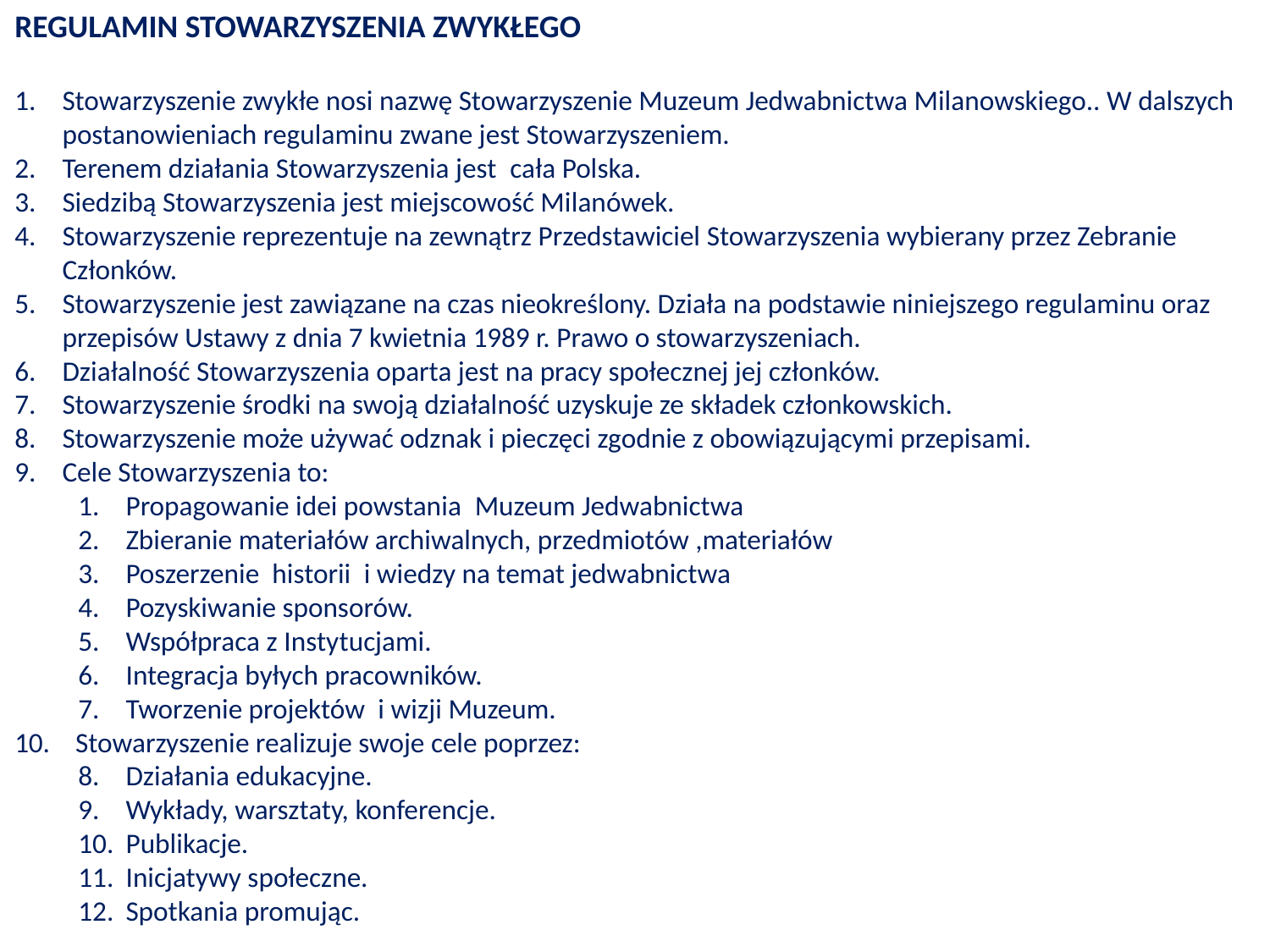

REGULAMIN STOWARZYSZENIA ZWYKŁEGO

Stowarzyszenie zwykłe nosi nazwę Stowarzyszenie Muzeum Jedwabnictwa Milanowskiego.. W dalszych postanowieniach regulaminu zwane jest Stowarzyszeniem.
Terenem działania Stowarzyszenia jest  cała Polska.
Siedzibą Stowarzyszenia jest miejscowość Milanówek.
Stowarzyszenie reprezentuje na zewnątrz Przedstawiciel Stowarzyszenia wybierany przez Zebranie Członków.
Stowarzyszenie jest zawiązane na czas nieokreślony. Działa na podstawie niniejszego regulaminu oraz przepisów Ustawy z dnia 7 kwietnia 1989 r. Prawo o stowarzyszeniach.
Działalność Stowarzyszenia oparta jest na pracy społecznej jej członków.
Stowarzyszenie środki na swoją działalność uzyskuje ze składek członkowskich.
Stowarzyszenie może używać odznak i pieczęci zgodnie z obowiązującymi przepisami.
Cele Stowarzyszenia to:
Propagowanie idei powstania  Muzeum Jedwabnictwa
Zbieranie materiałów archiwalnych, przedmiotów ,materiałów
Poszerzenie  historii  i wiedzy na temat jedwabnictwa
Pozyskiwanie sponsorów.
Współpraca z Instytucjami.
Integracja byłych pracowników.
Tworzenie projektów  i wizji Muzeum.
10.    Stowarzyszenie realizuje swoje cele poprzez:
Działania edukacyjne.
Wykłady, warsztaty, konferencje.
Publikacje.
Inicjatywy społeczne.
Spotkania promując.